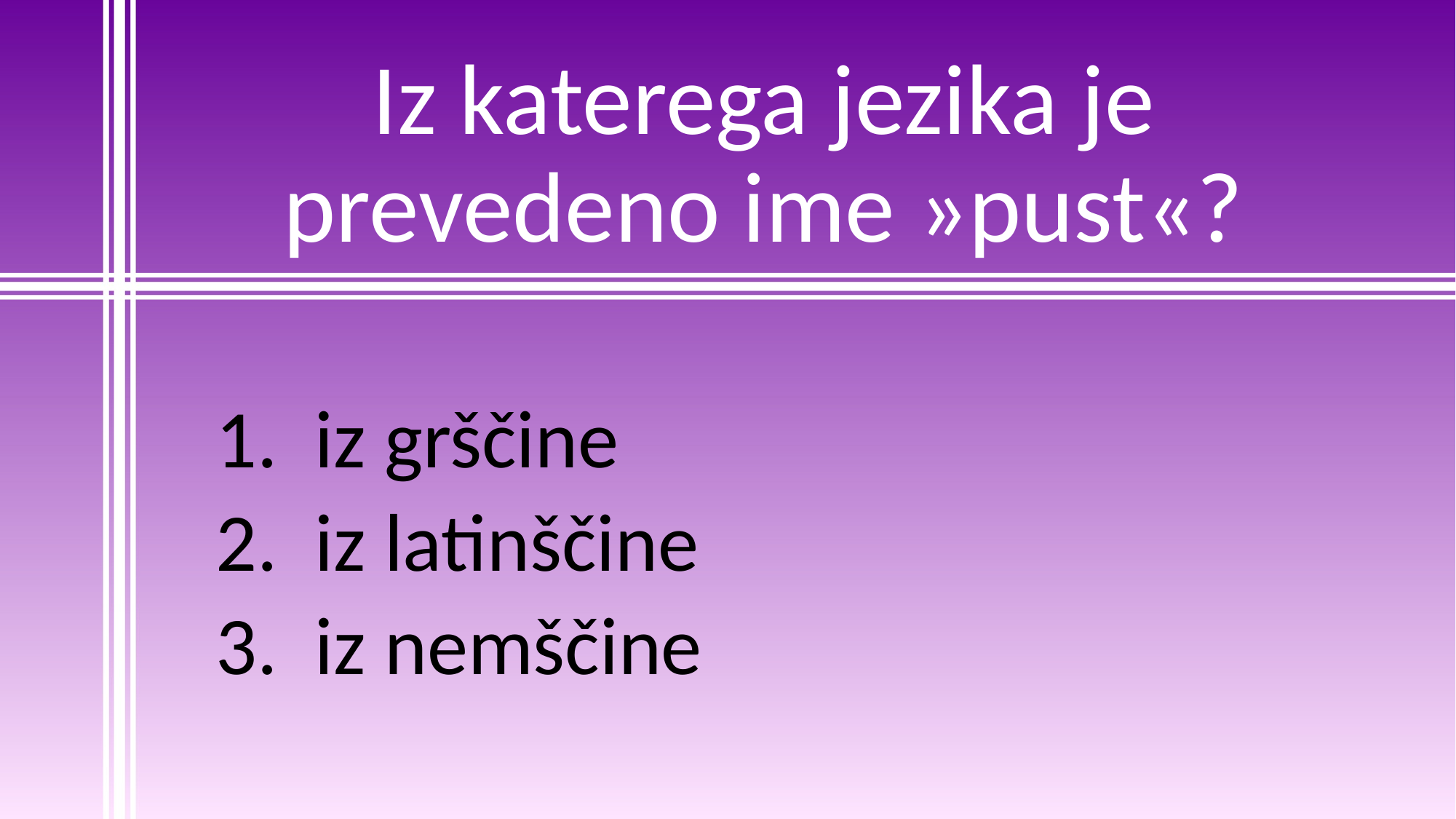

# Iz katerega jezika je prevedeno ime »pust«?
1.  iz grščine
2.  iz latinščine
3.  iz nemščine